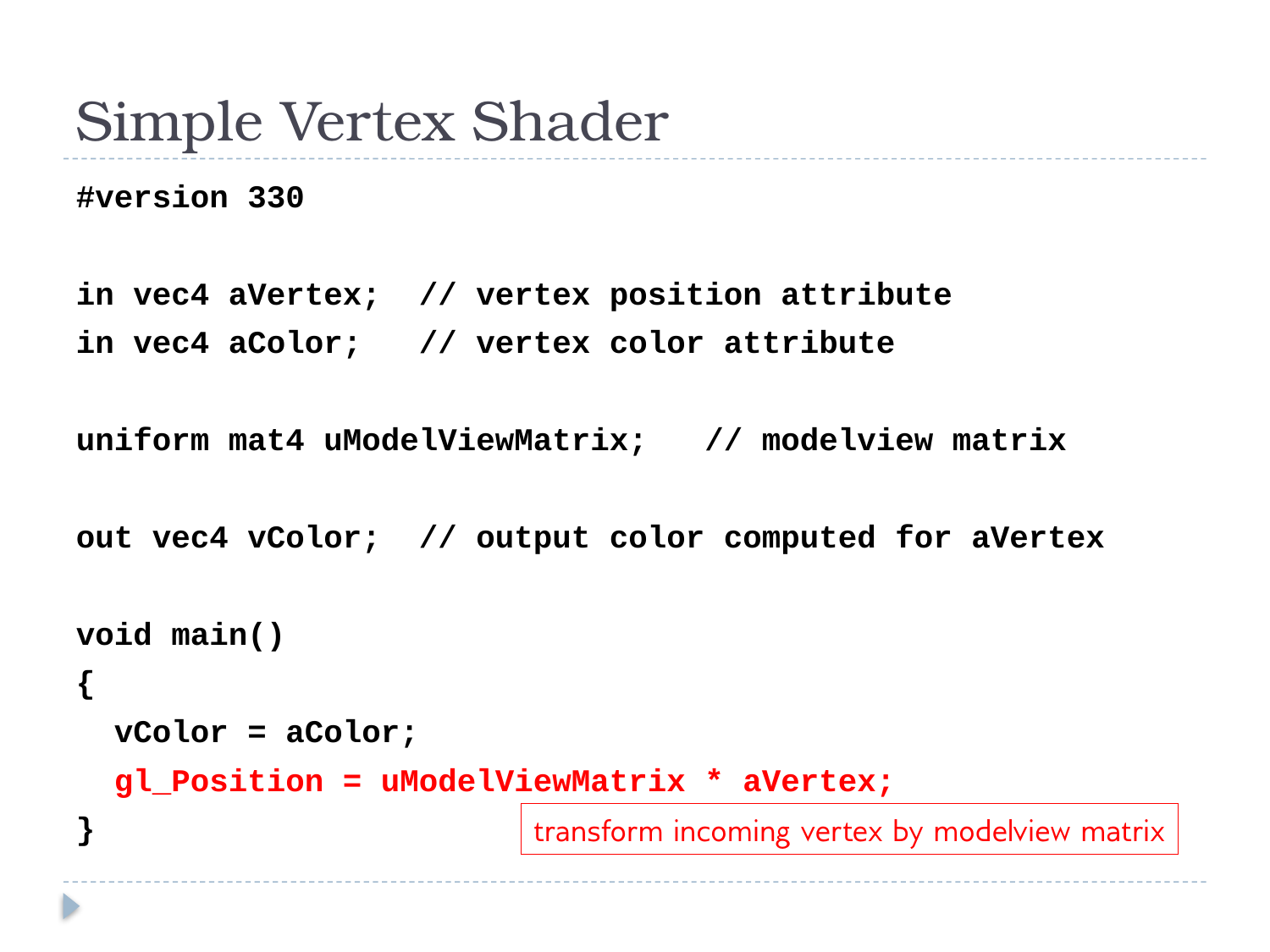

# Simple Vertex Shader
#version 330

in vec4 aVertex;  // vertex position attribute
in vec4 aColor;   // vertex color attribute

uniform mat4 uModelViewMatrix;   // modelview matrix

out vec4 vColor;  // output color computed for aVertex

void main()
{
  vColor = aColor;
  gl_Position = uModelViewMatrix * aVertex;
}
transform incoming vertex by modelview matrix